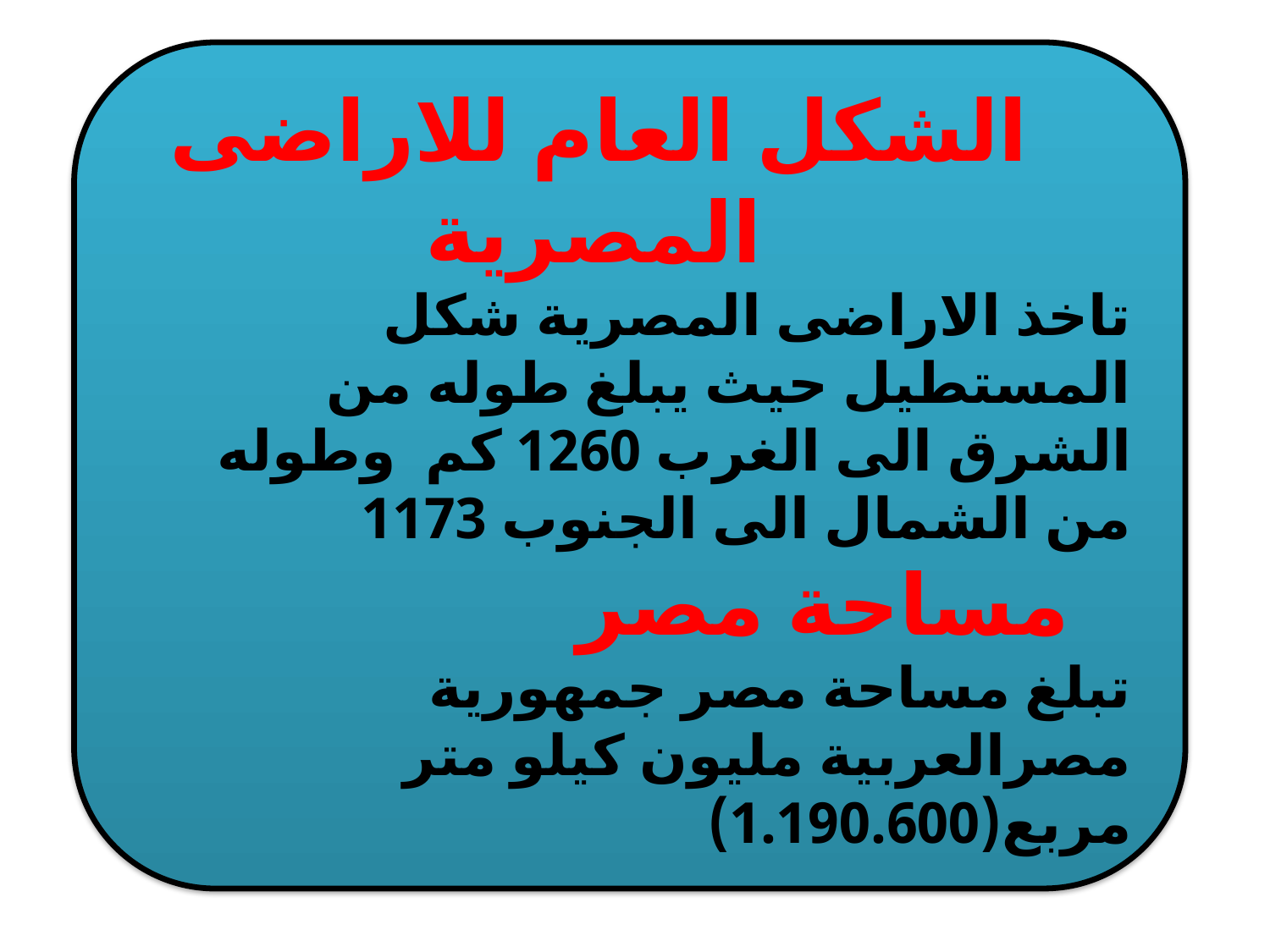

الشكل العام للاراضى المصرية
تاخذ الاراضى المصرية شكل المستطيل حيث يبلغ طوله من الشرق الى الغرب 1260 كم  وطوله من الشمال الى الجنوب 1173
مساحة مصر
تبلغ مساحة مصر جمهورية مصرالعربية مليون كيلو متر مربع(1.190.600)